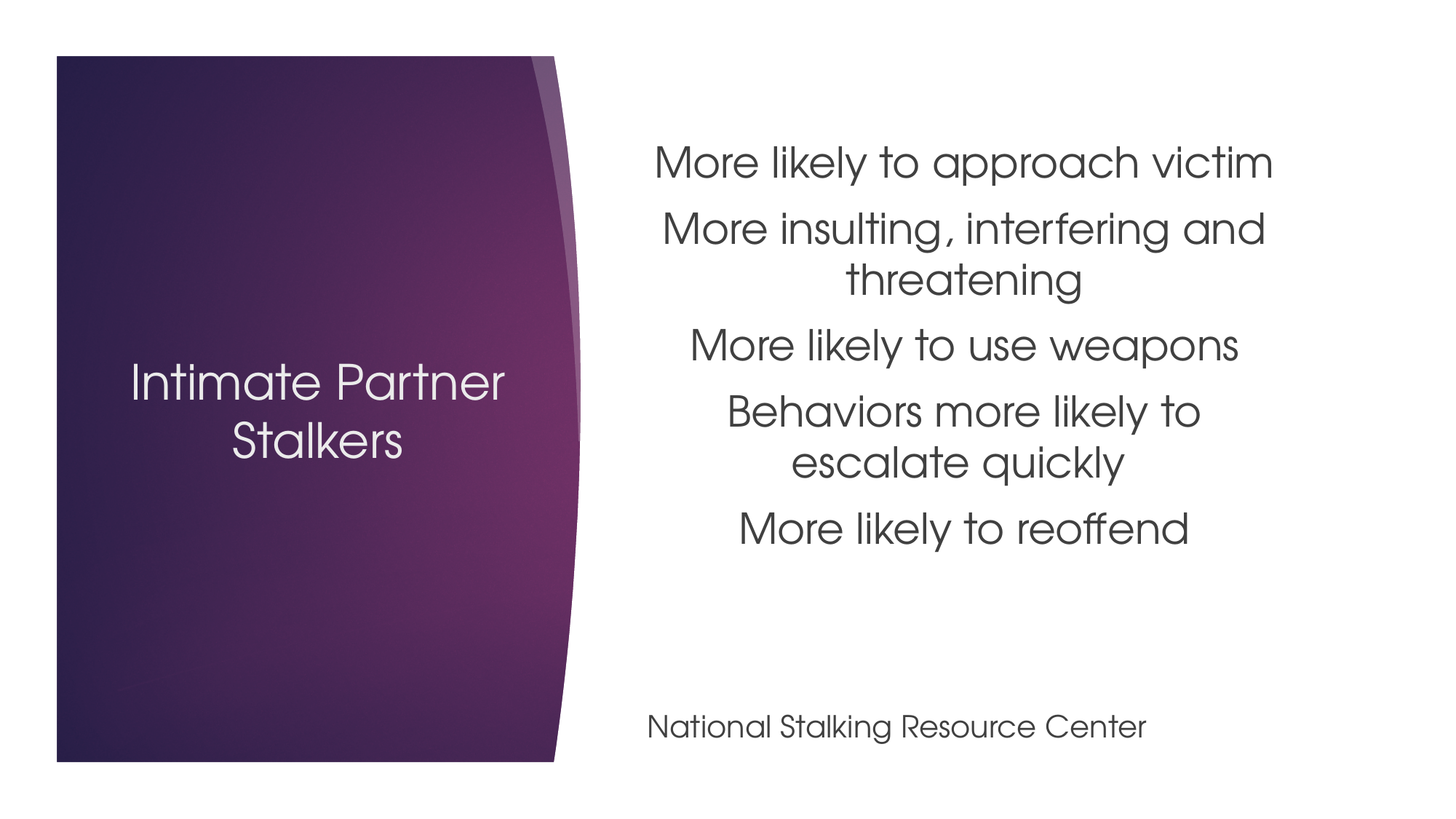

More likely to approach victim
More insulting, interfering and threatening
More likely to use weapons
Behaviors more likely to escalate quickly
More likely to reoffend

National Stalking Resource Center

# Intimate Partner Stalkers